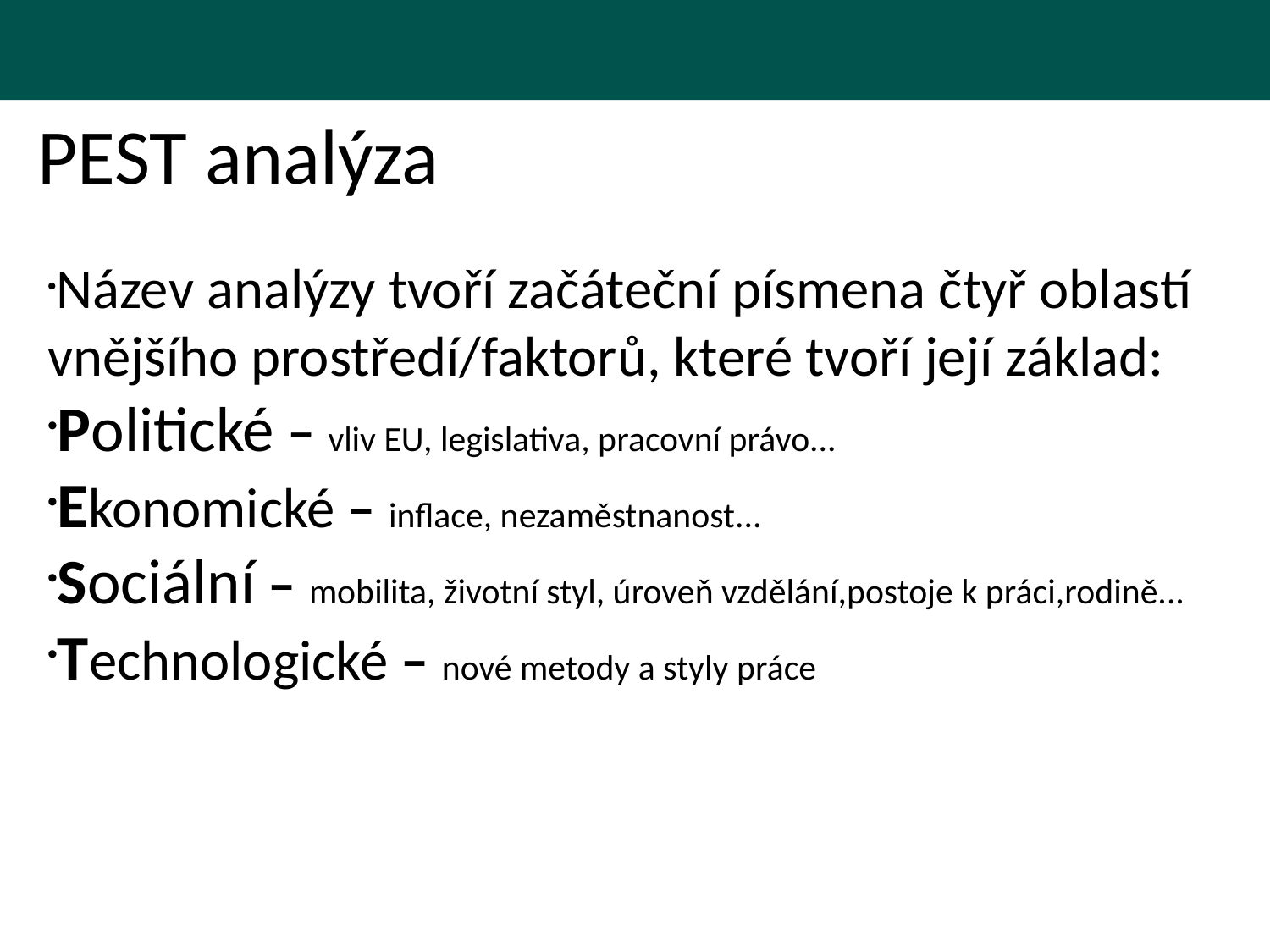

PEST analýza
Název analýzy tvoří začáteční písmena čtyř oblastí vnějšího prostředí/faktorů, které tvoří její základ:
Politické – vliv EU, legislativa, pracovní právo...
Ekonomické – inflace, nezaměstnanost...
Sociální – mobilita, životní styl, úroveň vzdělání,postoje k práci,rodině...
Technologické – nové metody a styly práce